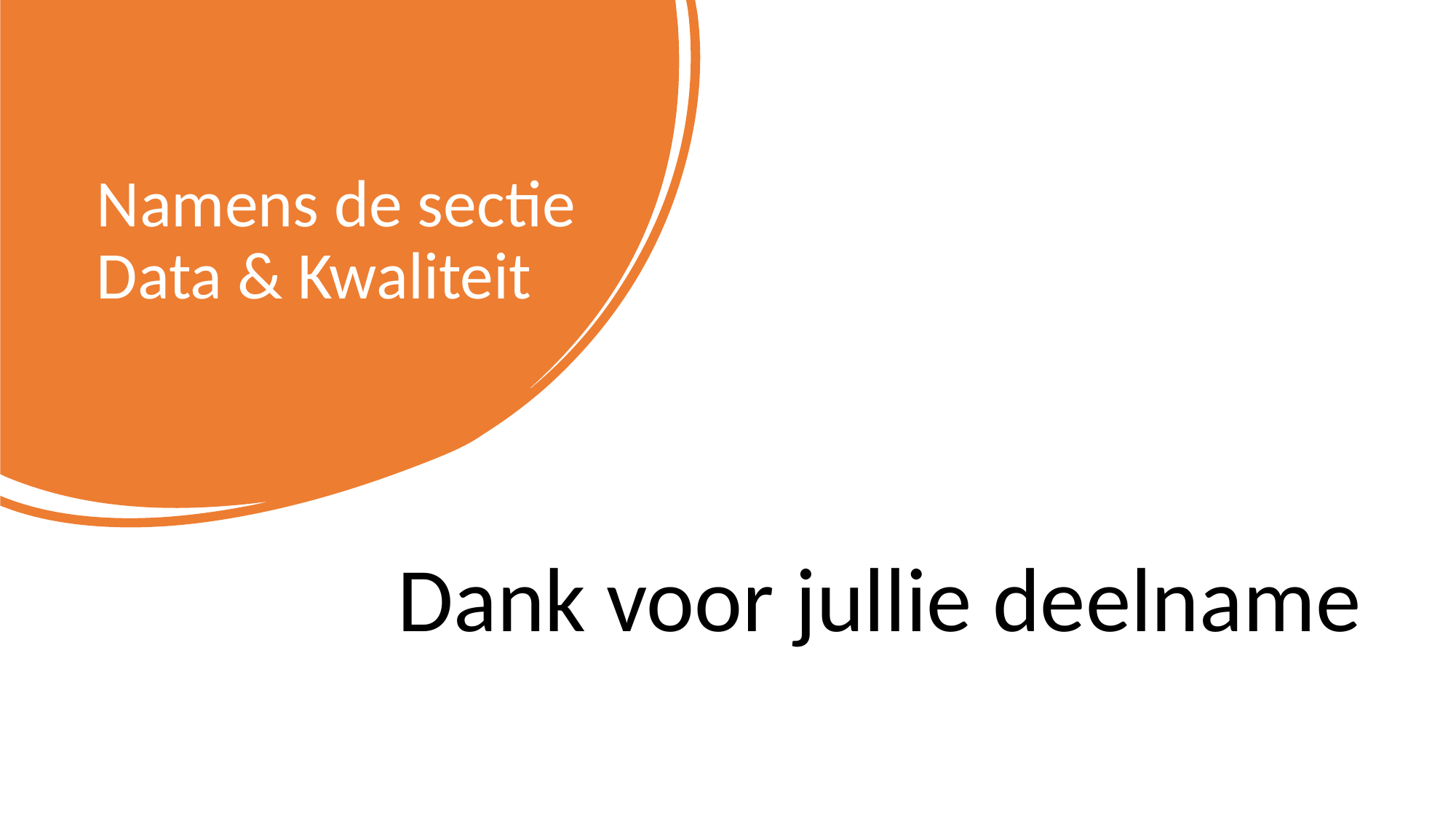

# Namens de sectie Data & Kwaliteit

Dank voor jullie deelname